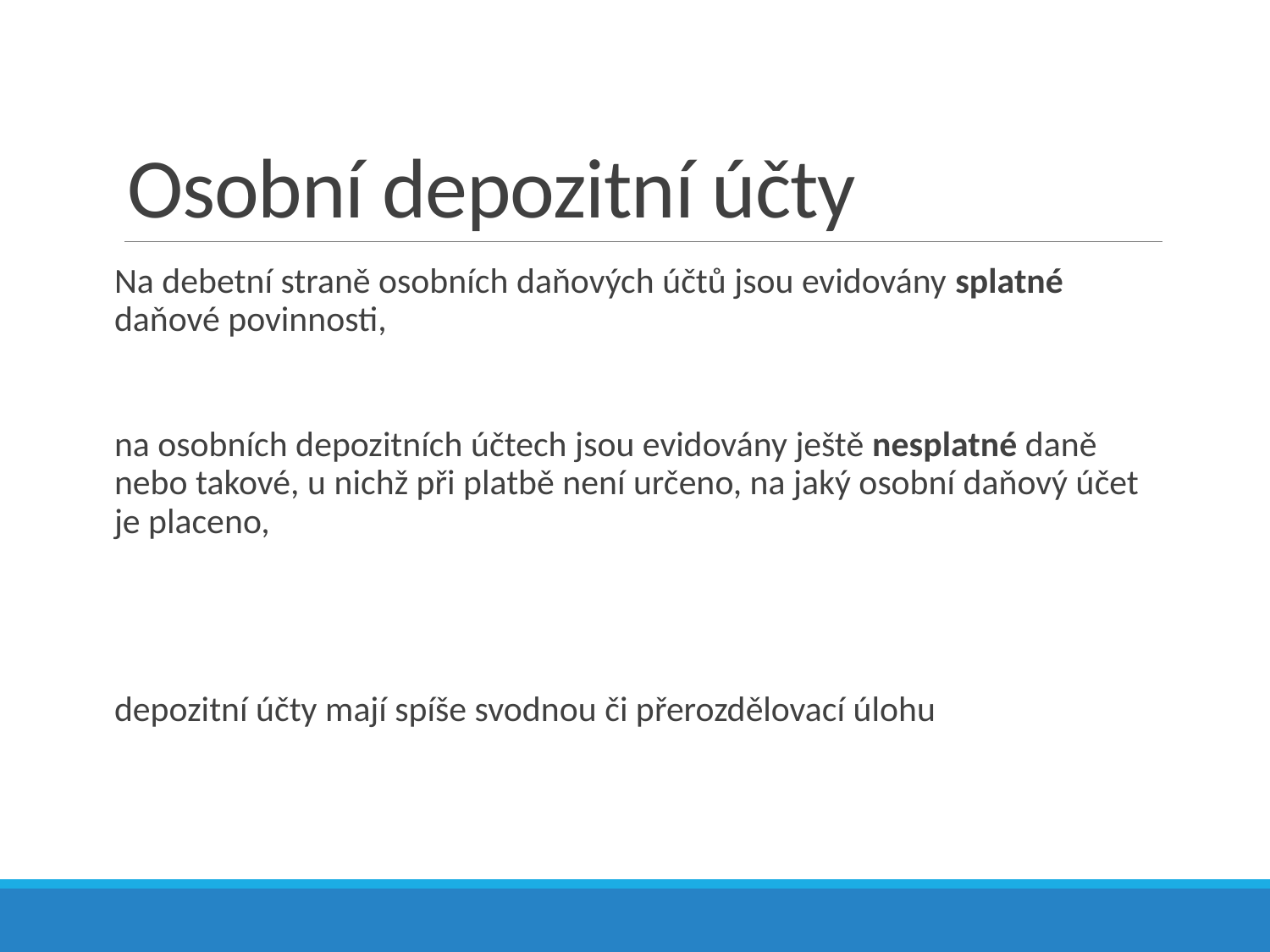

# Osobní depozitní účty
Na debetní straně osobních daňových účtů jsou evidovány splatné daňové povinnosti,

na osobních depozitních účtech jsou evidovány ještě nesplatné daně nebo takové, u nichž při platbě není určeno, na jaký osobní daňový účet je placeno,

depozitní účty mají spíše svodnou či přerozdělovací úlohu